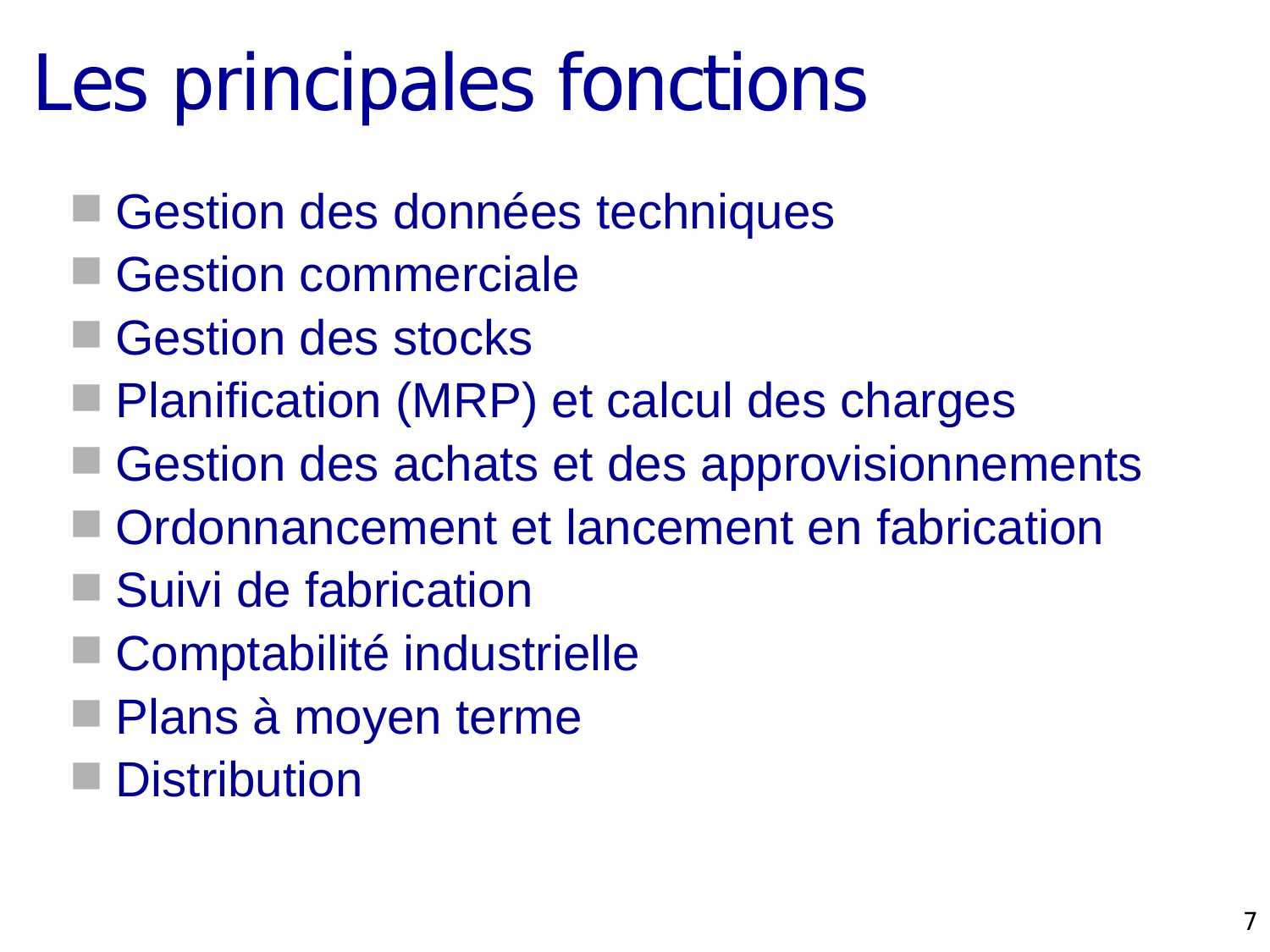

# Les principales fonctions
Gestion des données techniques
Gestion commerciale
Gestion des stocks
Planification (MRP) et calcul des charges
Gestion des achats et des approvisionnements
Ordonnancement et lancement en fabrication
Suivi de fabrication
Comptabilité industrielle
Plans à moyen terme
Distribution

7